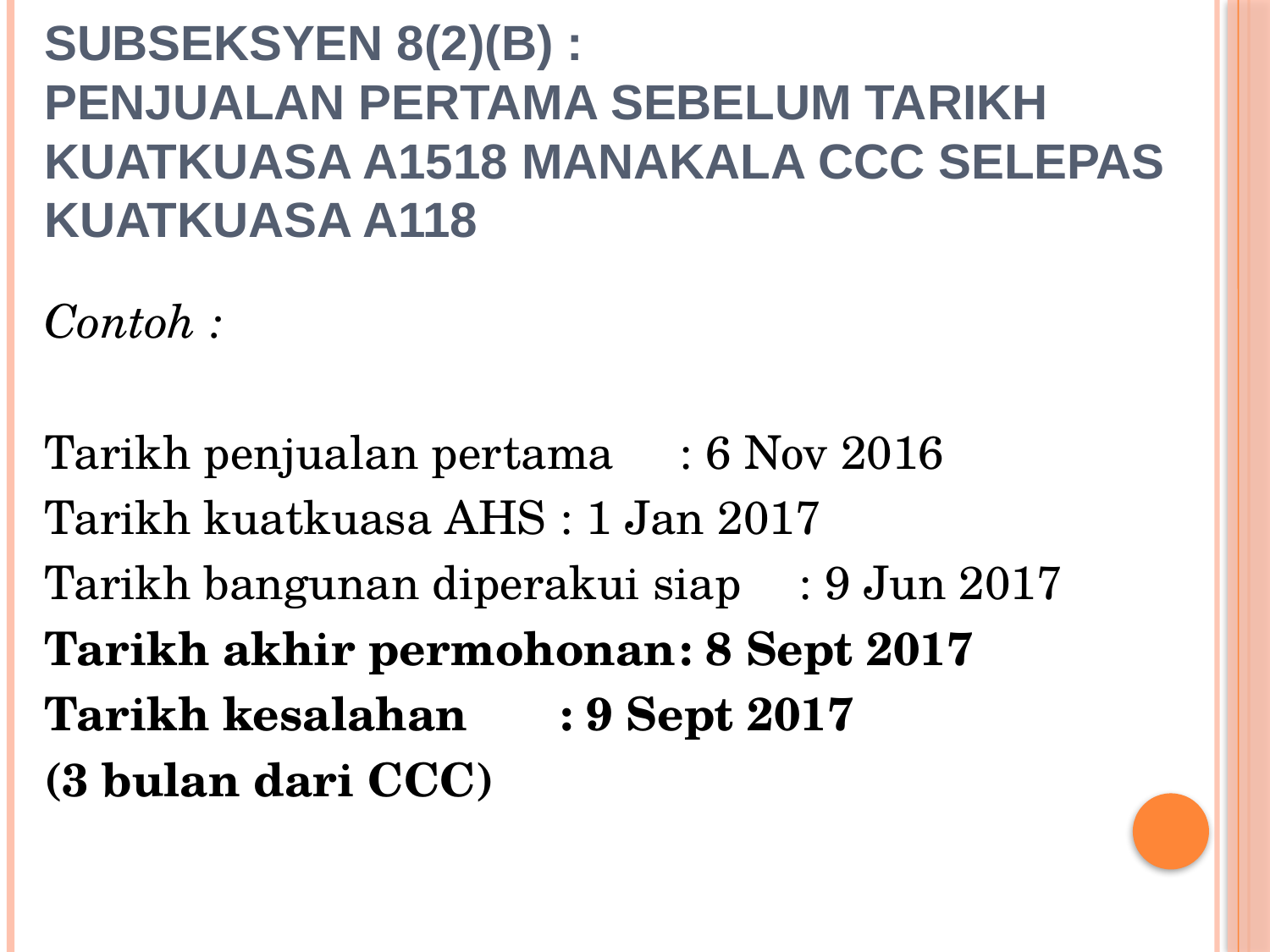

# subseksyen 8(2)(b) : Penjualan Pertama Sebelum Tarikh Kuatkuasa A1518 Manakala CCC Selepas Kuatkuasa A118
Contoh :

Tarikh penjualan pertama		: 6 Nov 2016
Tarikh kuatkuasa AHS			: 1 Jan 2017
Tarikh bangunan diperakui siap	: 9 Jun 2017
Tarikh akhir permohonan		: 8 Sept 2017
Tarikh kesalahan			: 9 Sept 2017
(3 bulan dari CCC)